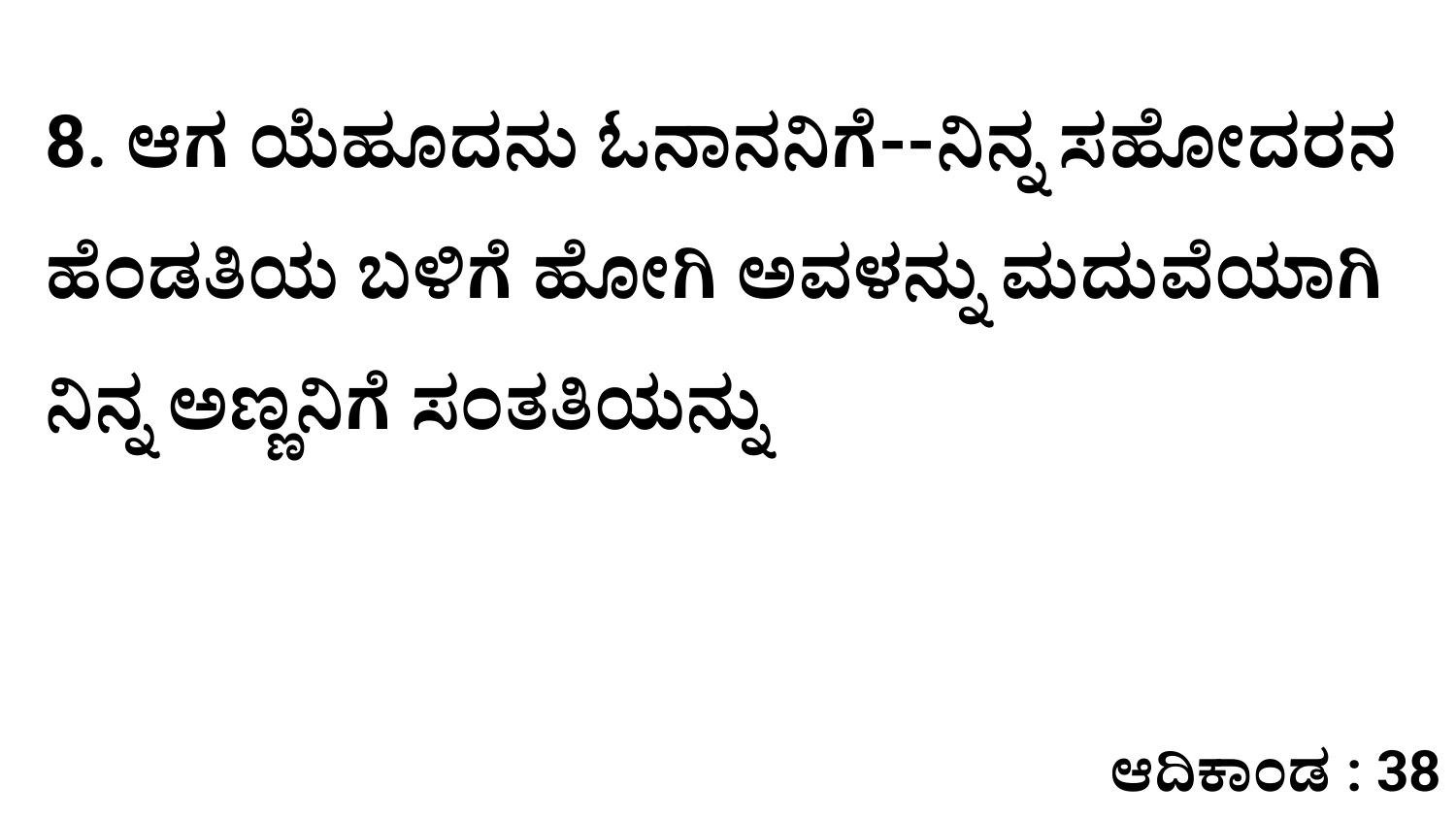

8. ಆಗ ಯೆಹೂದನು ಓನಾನನಿಗೆ--ನಿನ್ನ ಸಹೋದರನ ಹೆಂಡತಿಯ ಬಳಿಗೆ ಹೋಗಿ ಅವಳನ್ನು ಮದುವೆಯಾಗಿ ನಿನ್ನ ಅಣ್ಣನಿಗೆ ಸಂತತಿಯನ್ನು
ಆದಿಕಾಂಡ : 38